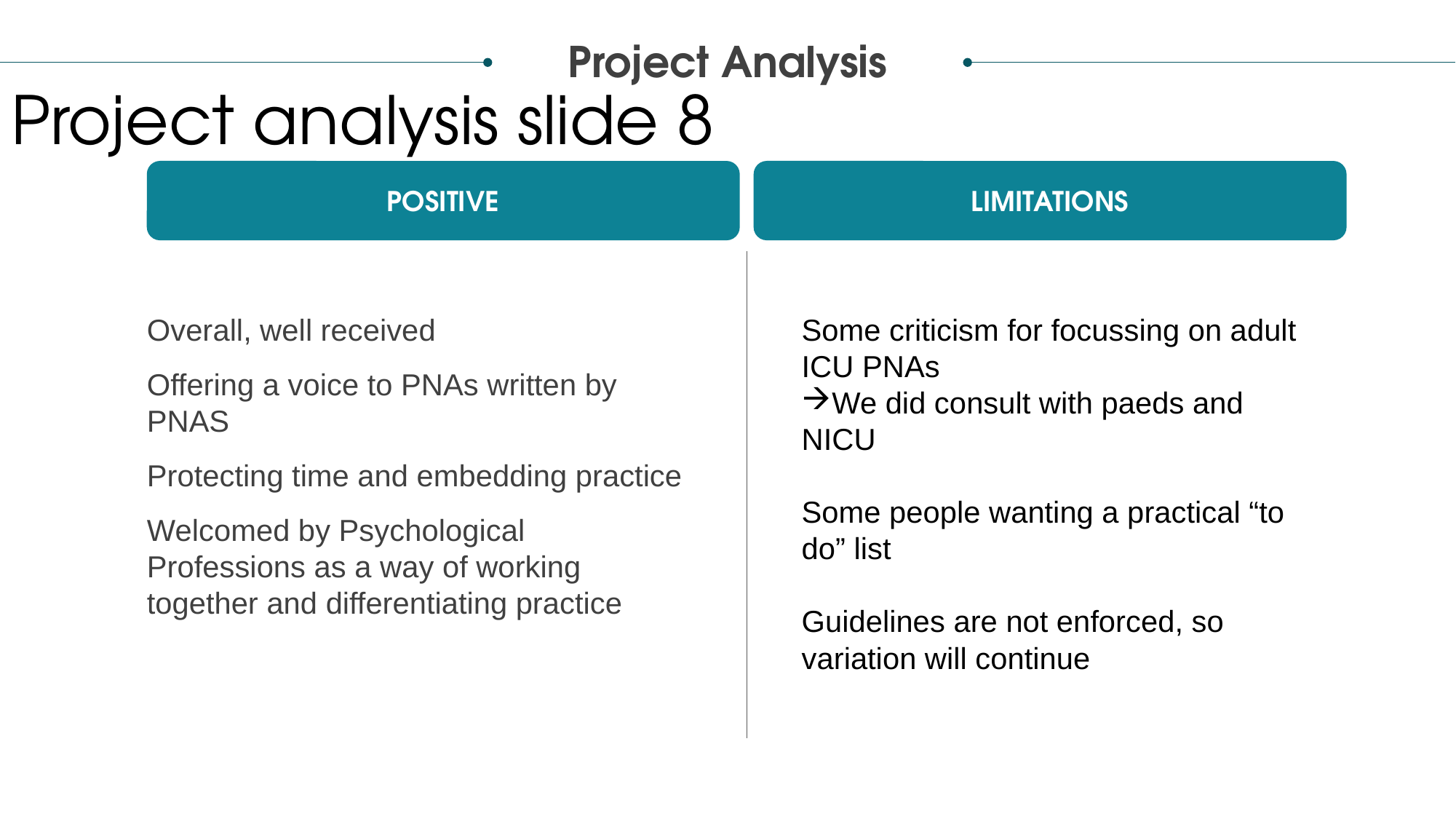

Project Analysis
Project analysis slide 8
POSITIVE
LIMITATIONS
Overall, well received
Offering a voice to PNAs written by PNAS
Protecting time and embedding practice
Welcomed by Psychological Professions as a way of working together and differentiating practice
Some criticism for focussing on adult ICU PNAs
We did consult with paeds and NICU

Some people wanting a practical “to do” list

Guidelines are not enforced, so variation will continue